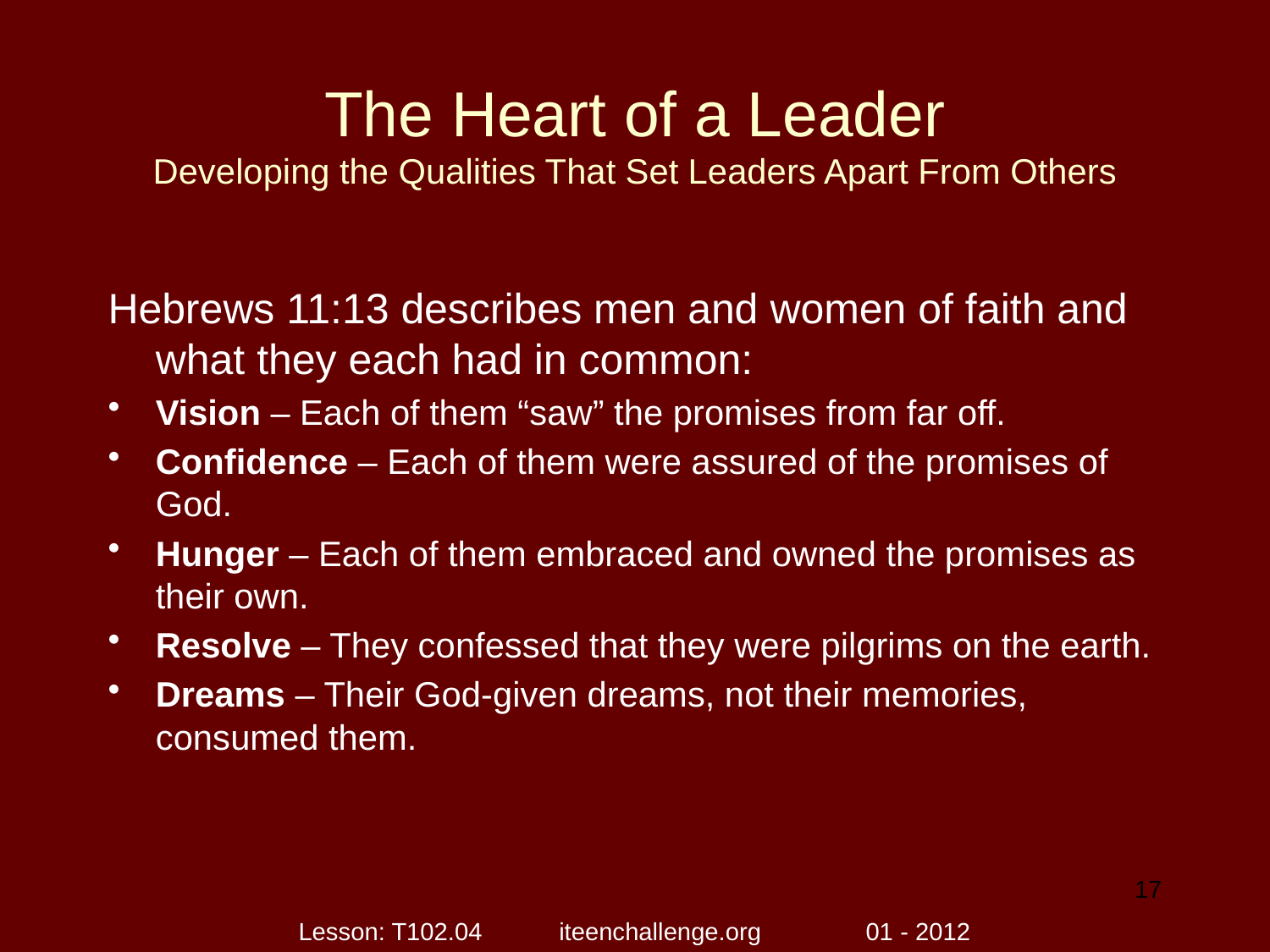

# The Heart of a Leader Developing the Qualities That Set Leaders Apart From Others
Hebrews 11:13 describes men and women of faith and what they each had in common:
Vision – Each of them “saw” the promises from far off.
Confidence – Each of them were assured of the promises of God.
Hunger – Each of them embraced and owned the promises as their own.
Resolve – They confessed that they were pilgrims on the earth.
Dreams – Their God-given dreams, not their memories, consumed them.
17
Lesson: T102.04           iteenchallenge.org               01 - 2012